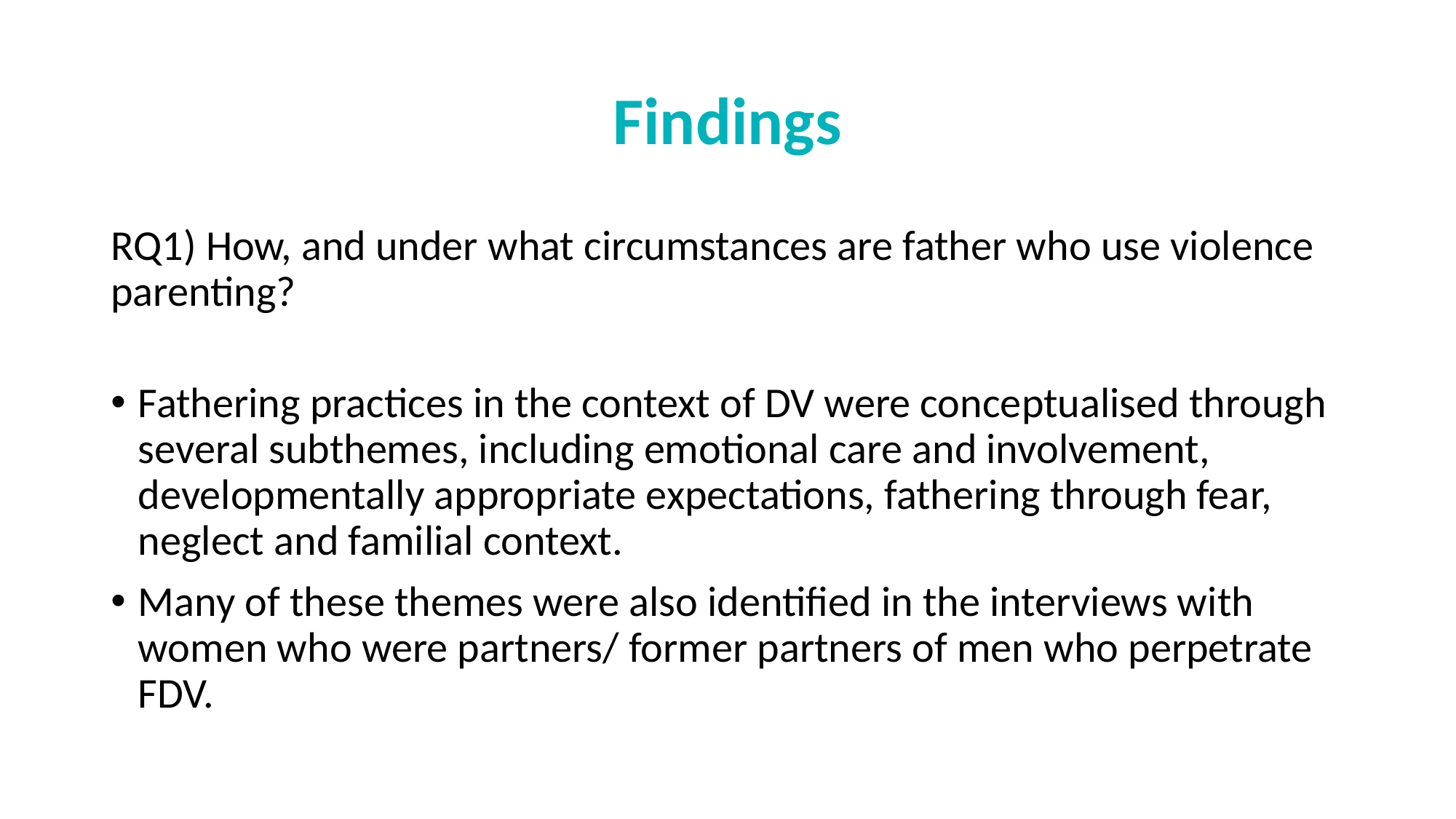

# Findings
RQ1) How, and under what circumstances are father who use violence parenting?
Fathering practices in the context of DV were conceptualised through several subthemes, including emotional care and involvement, developmentally appropriate expectations, fathering through fear, neglect and familial context.
Many of these themes were also identified in the interviews with women who were partners/ former partners of men who perpetrate FDV.